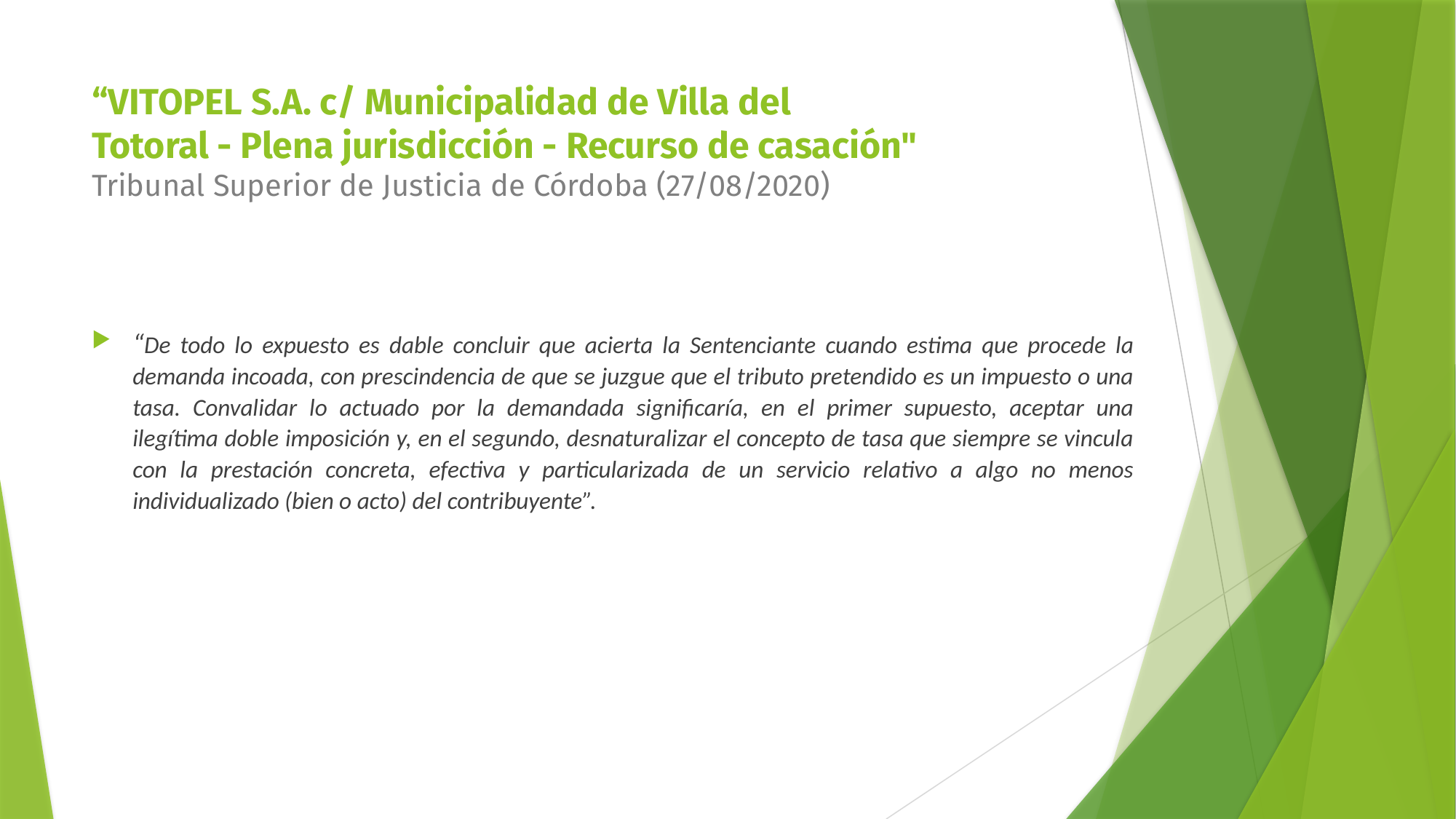

# “VITOPEL S.A. c/ Municipalidad de Villa del Totoral - Plena jurisdicción - Recurso de casación" Tribunal Superior de Justicia de Córdoba (27/08/2020)

“De todo lo expuesto es dable concluir que acierta la Sentenciante cuando estima que procede la demanda incoada, con prescindencia de que se juzgue que el tributo pretendido es un impuesto o una tasa. Convalidar lo actuado por la demandada significaría, en el primer supuesto, aceptar una ilegítima doble imposición y, en el segundo, desnaturalizar el concepto de tasa que siempre se vincula con la prestación concreta, efectiva y particularizada de un servicio relativo a algo no menos individualizado (bien o acto) del contribuyente”.